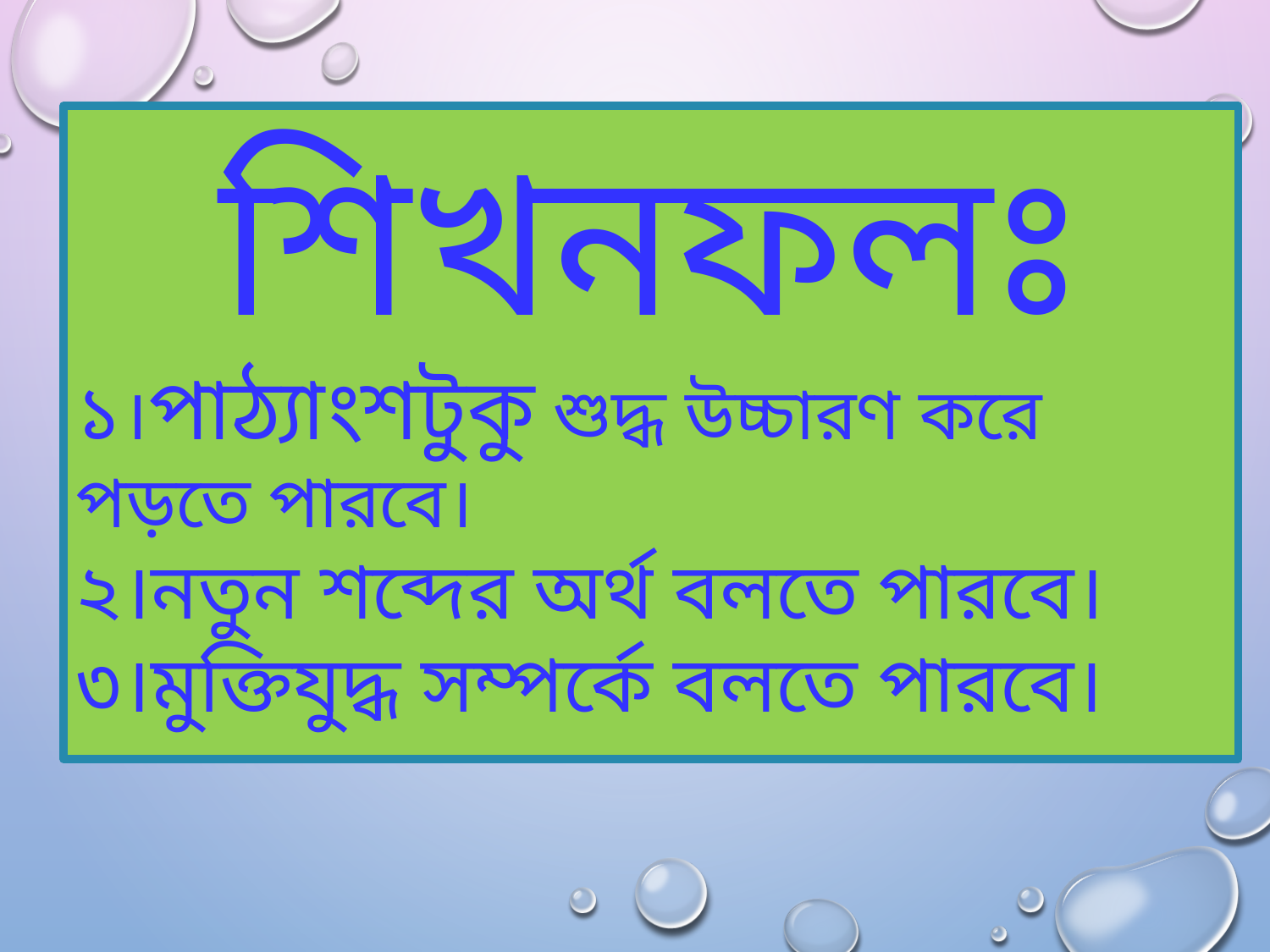

শিখনফলঃ
১।পাঠ্যাংশটুকু শুদ্ধ উচ্চারণ করে পড়তে পারবে।
২।নতুন শব্দের অর্থ বলতে পারবে।
৩।মুক্তিযুদ্ধ সম্পর্কে বলতে পারবে।